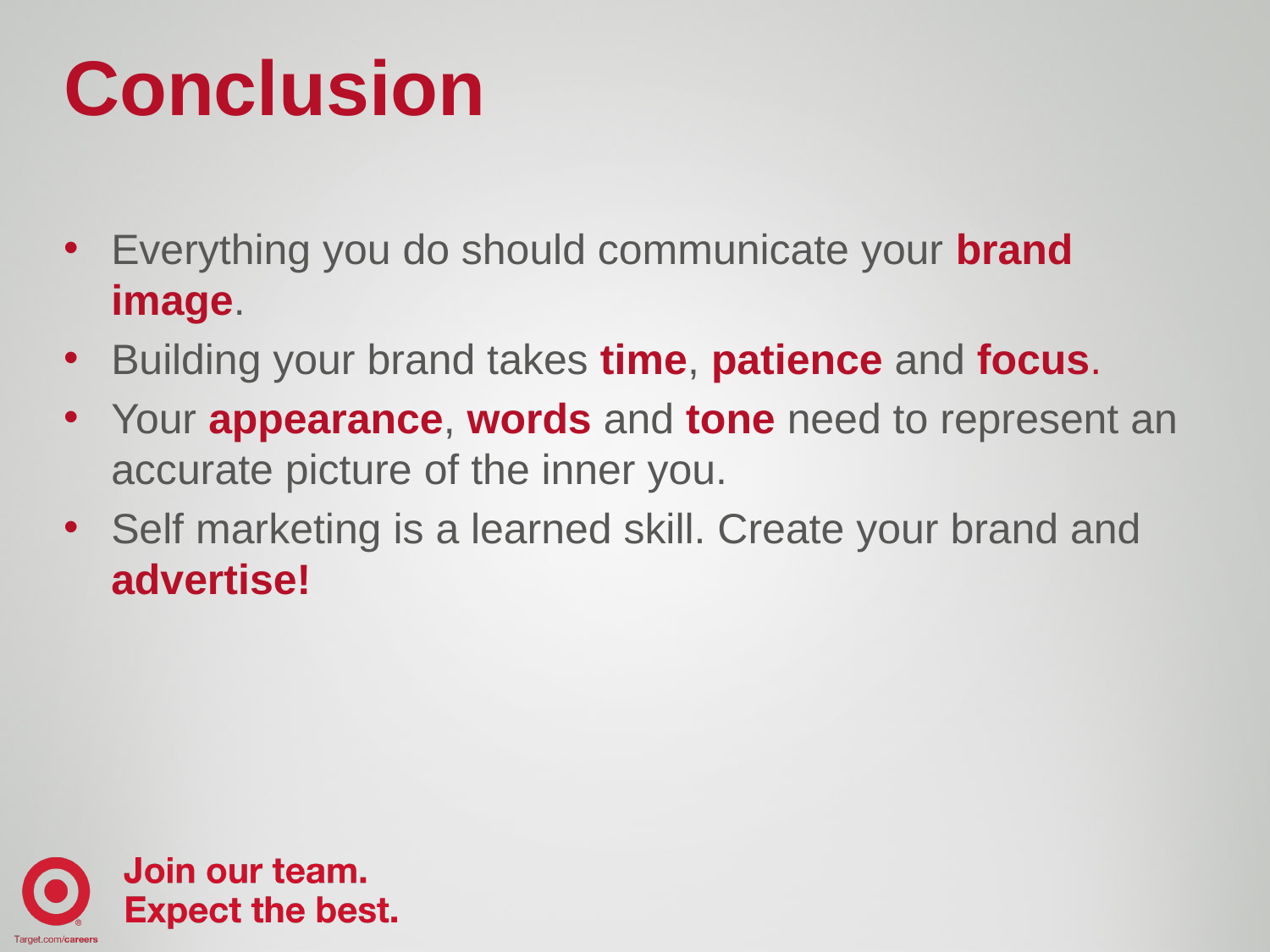

# Conclusion
Everything you do should communicate your brand image.
Building your brand takes time, patience and focus.
Your appearance, words and tone need to represent an accurate picture of the inner you.
Self marketing is a learned skill. Create your brand and advertise!